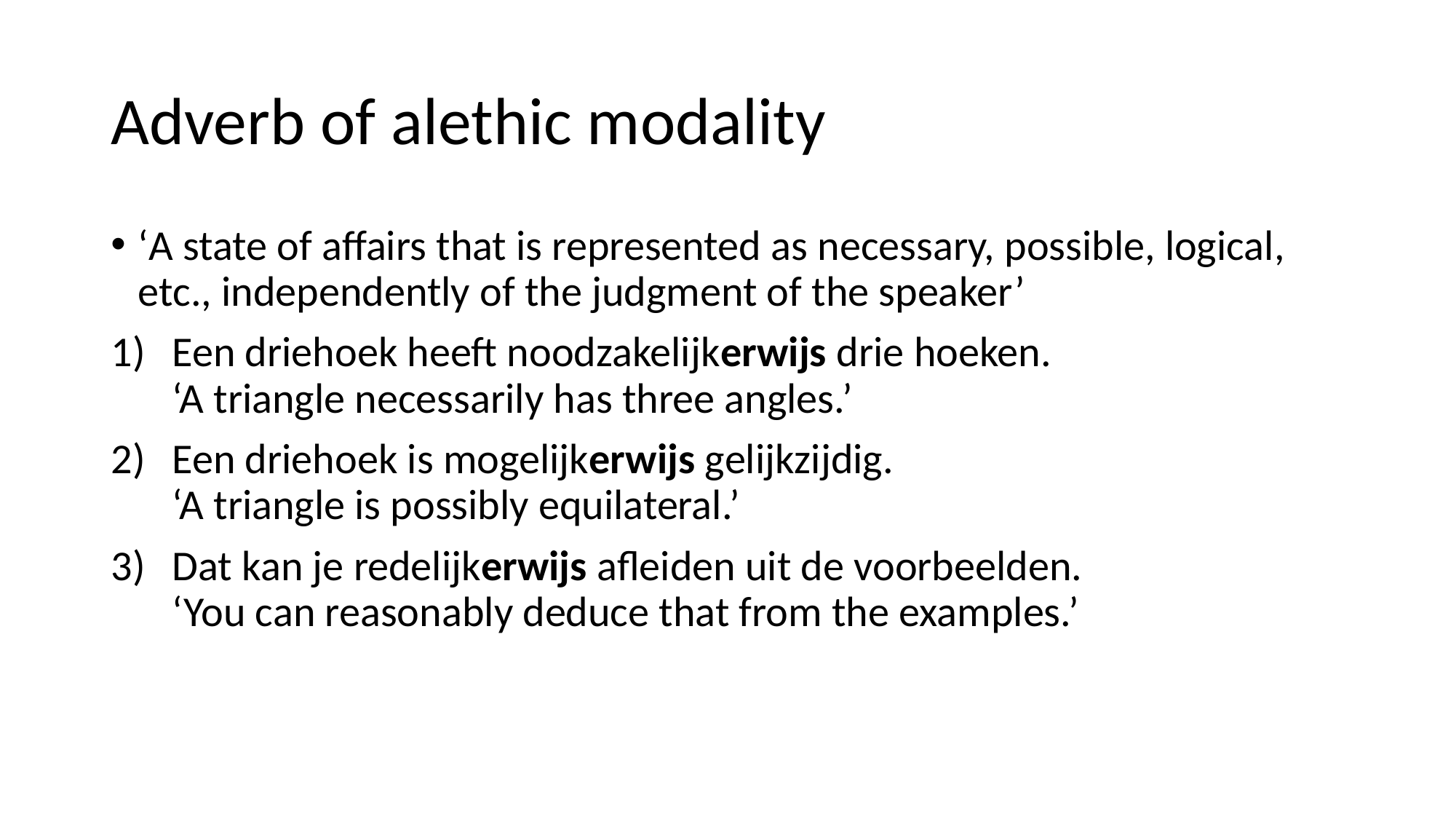

# Adverb of alethic modality
‘A state of affairs that is represented as necessary, possible, logical, etc., independently of the judgment of the speaker’
Een driehoek heeft noodzakelijkerwijs drie hoeken.
‘A triangle necessarily has three angles.’
Een driehoek is mogelijkerwijs gelijkzijdig.
‘A triangle is possibly equilateral.’
Dat kan je redelijkerwijs afleiden uit de voorbeelden.
‘You can reasonably deduce that from the examples.’